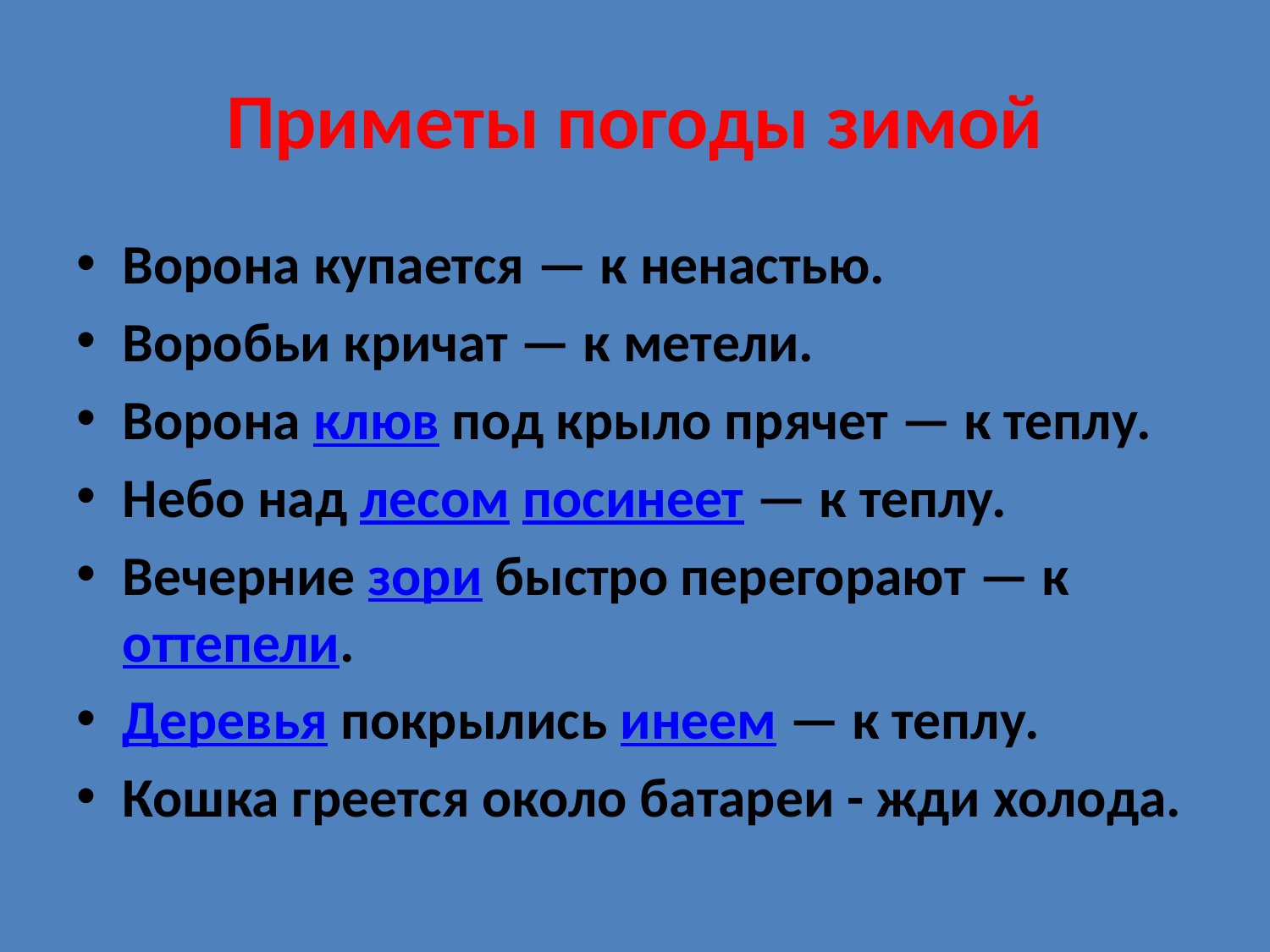

# Приметы погоды зимой
Ворона купается — к ненастью.
Воробьи кричат — к метели.
Ворона клюв под крыло прячет — к теплу.
Небо над лесом посинеет — к теплу.
Вечерние зори быстро перегорают — к оттепели.
Деревья покрылись инеем — к теплу.
Кошка греется около батареи - жди холода.